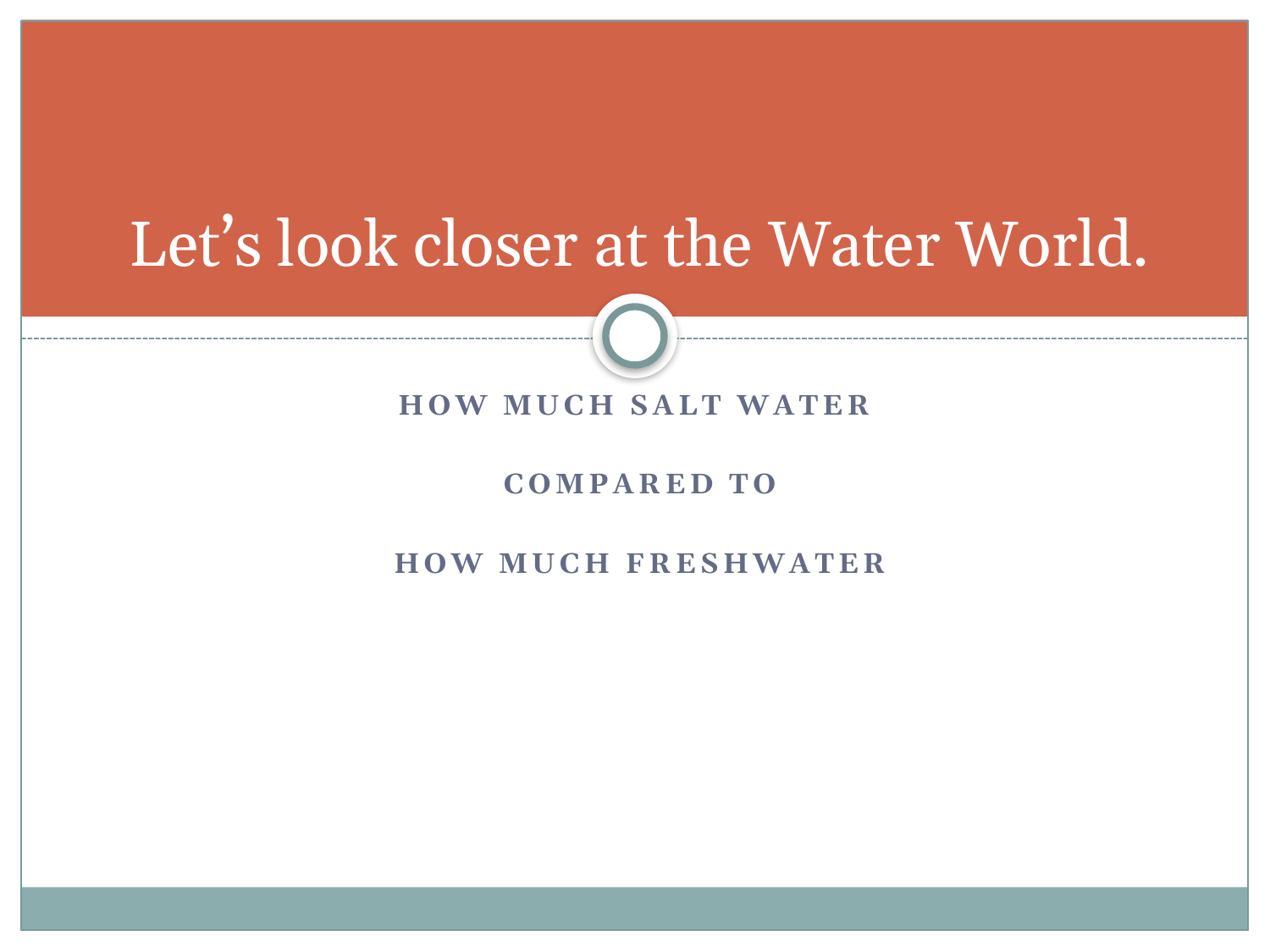

# Let’s look closer at the Water World.
How much salt water

Compared to

How much freshwater